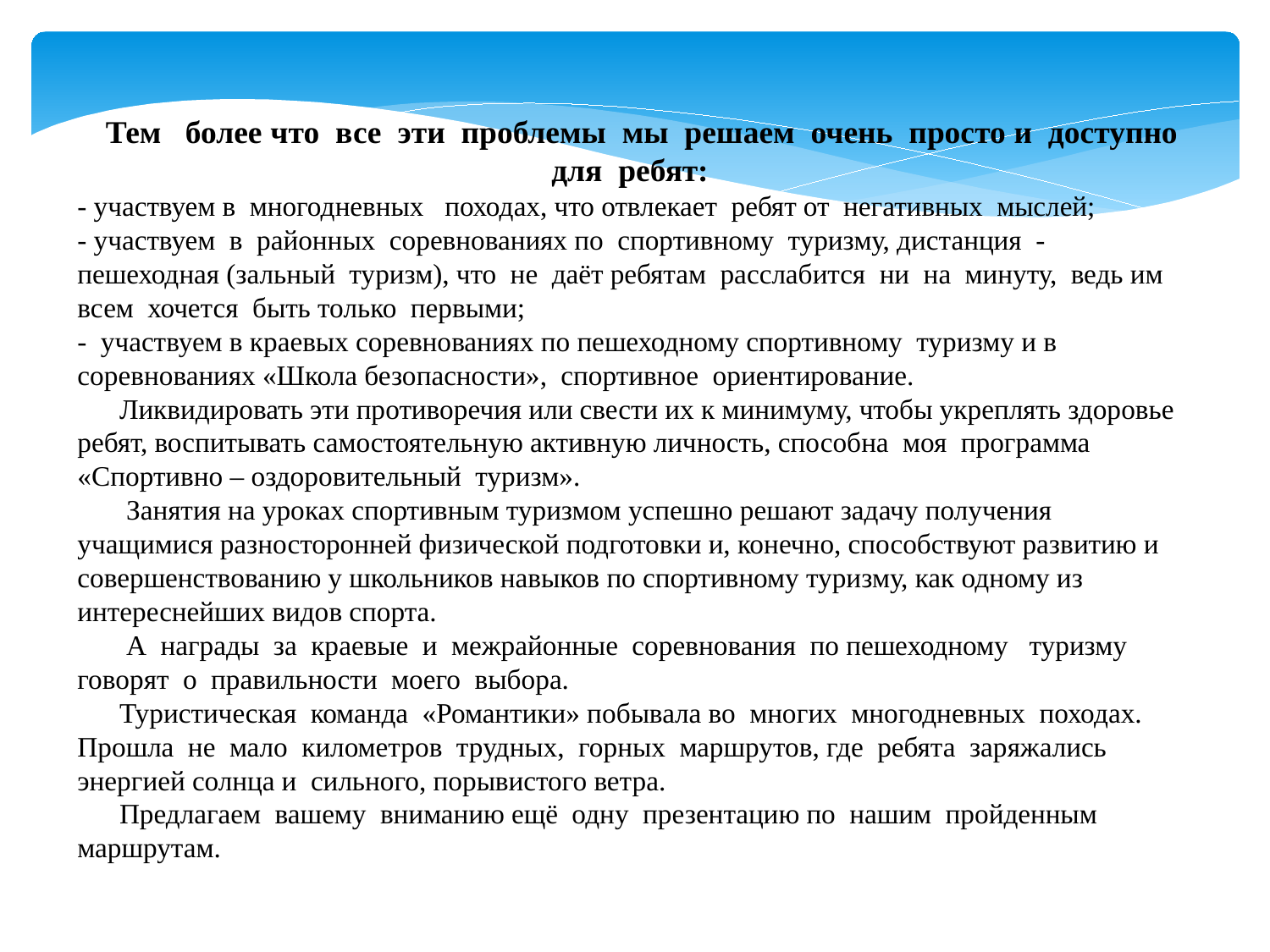

Тем   более что  все  эти  проблемы  мы  решаем  очень  просто и  доступно для  ребят:
- участвуем в  многодневных   походах, что отвлекает  ребят от  негативных  мыслей;
- участвуем  в  районных  соревнованиях по  спортивному  туризму, дистанция  - пешеходная (зальный  туризм), что  не  даёт ребятам  расслабится  ни  на  минуту,  ведь им  всем  хочется  быть только  первыми;
-  участвуем в краевых соревнованиях по пешеходному спортивному  туризму и в соревнованиях «Школа безопасности»,  спортивное  ориентирование.
      Ликвидировать эти противоречия или свести их к минимуму, чтобы укреплять здоровье  ребят, воспитывать самостоятельную активную личность, способна  моя  программа  «Спортивно – оздоровительный  туризм».
       Занятия на уроках спортивным туризмом успешно решают задачу получения учащимися разносторонней физической подготовки и, конечно, способствуют развитию и совершенствованию у школьников навыков по спортивному туризму, как одному из интереснейших видов спорта.
       А  награды  за  краевые  и  межрайонные  соревнования  по пешеходному   туризму говорят  о  правильности  моего  выбора.
      Туристическая  команда  «Романтики» побывала во  многих  многодневных  походах. Прошла  не  мало  километров  трудных,  горных  маршрутов, где  ребята  заряжались  энергией солнца и  сильного, порывистого ветра.
      Предлагаем  вашему  вниманию ещё  одну  презентацию по  нашим  пройденным  маршрутам.